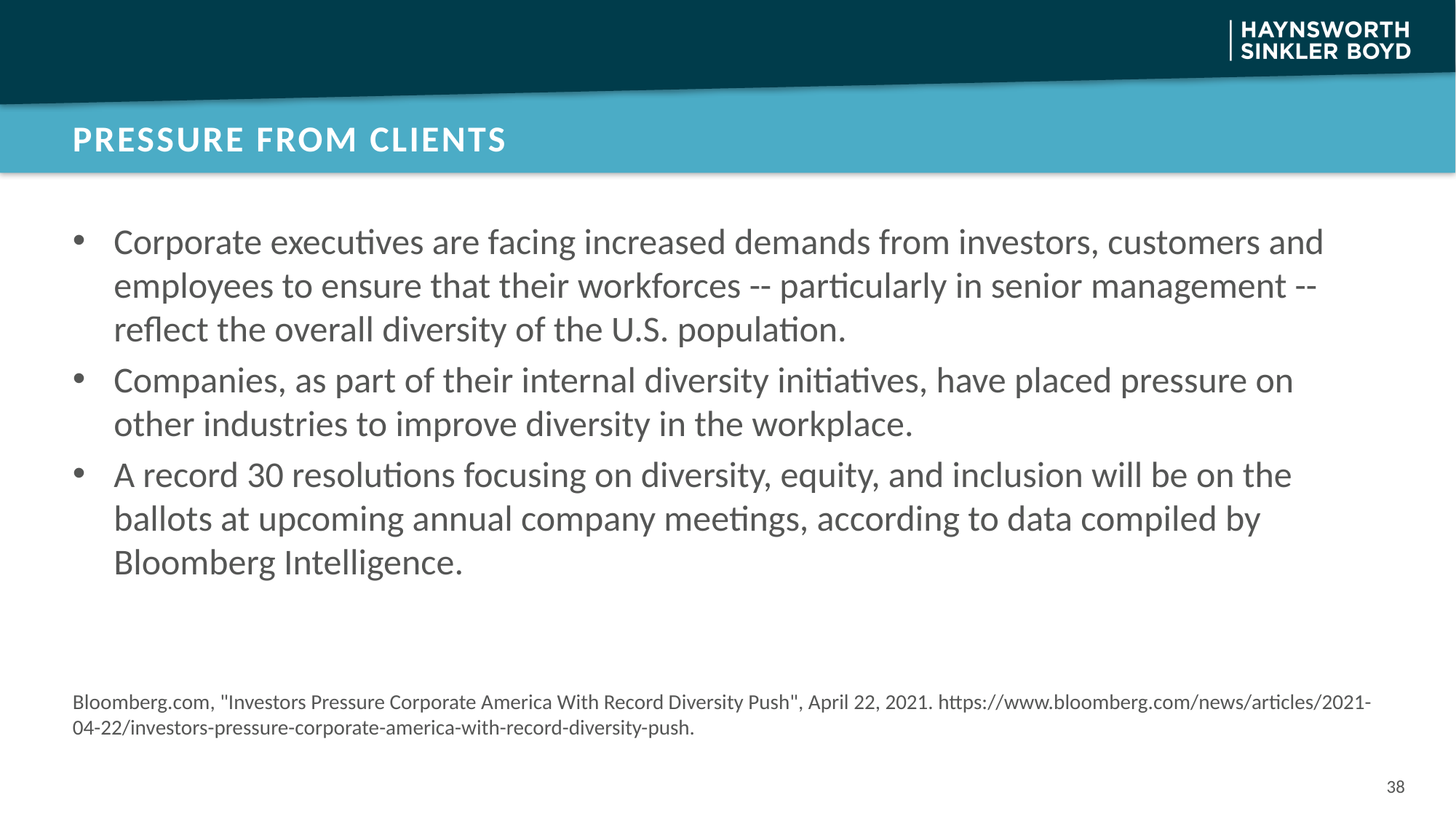

# Pressure from clients
Corporate executives are facing increased demands from investors, customers and employees to ensure that their workforces -- particularly in senior management -- reflect the overall diversity of the U.S. population.
Companies, as part of their internal diversity initiatives, have placed pressure on other industries to improve diversity in the workplace.
A record 30 resolutions focusing on diversity, equity, and inclusion will be on the ballots at upcoming annual company meetings, according to data compiled by Bloomberg Intelligence.

Bloomberg.com, "Investors Pressure Corporate America With Record Diversity Push", April 22, 2021. https://www.bloomberg.com/news/articles/2021-04-22/investors-pressure-corporate-america-with-record-diversity-push.